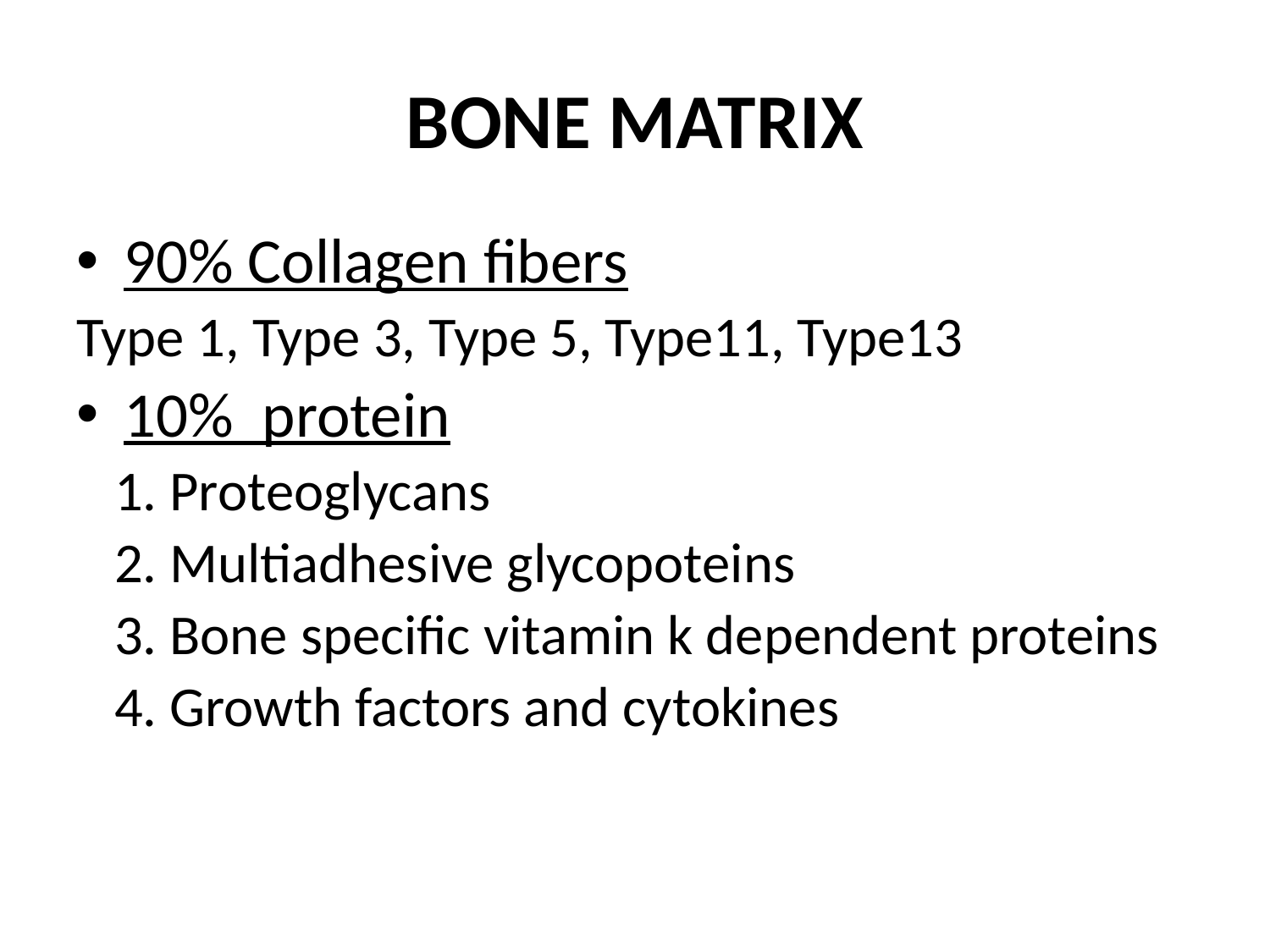

# BONE MATRIX
90% Collagen fibers
Type 1, Type 3, Type 5, Type11, Type13
10%  protein
   1. Proteoglycans
   2. Multiadhesive glycopoteins
   3. Bone specific vitamin k dependent proteins
   4. Growth factors and cytokines